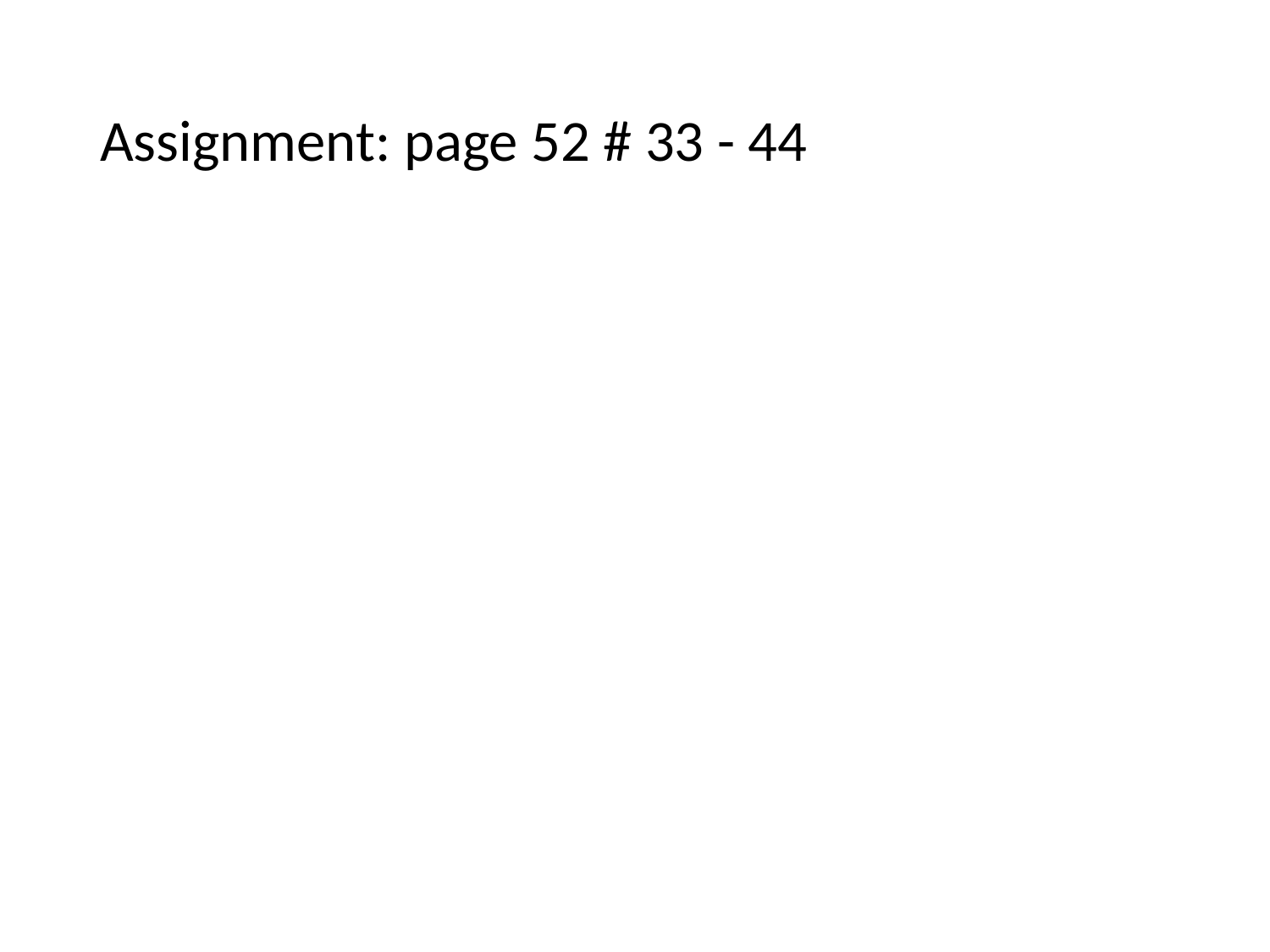

# Assignment: page 52 # 33 - 44